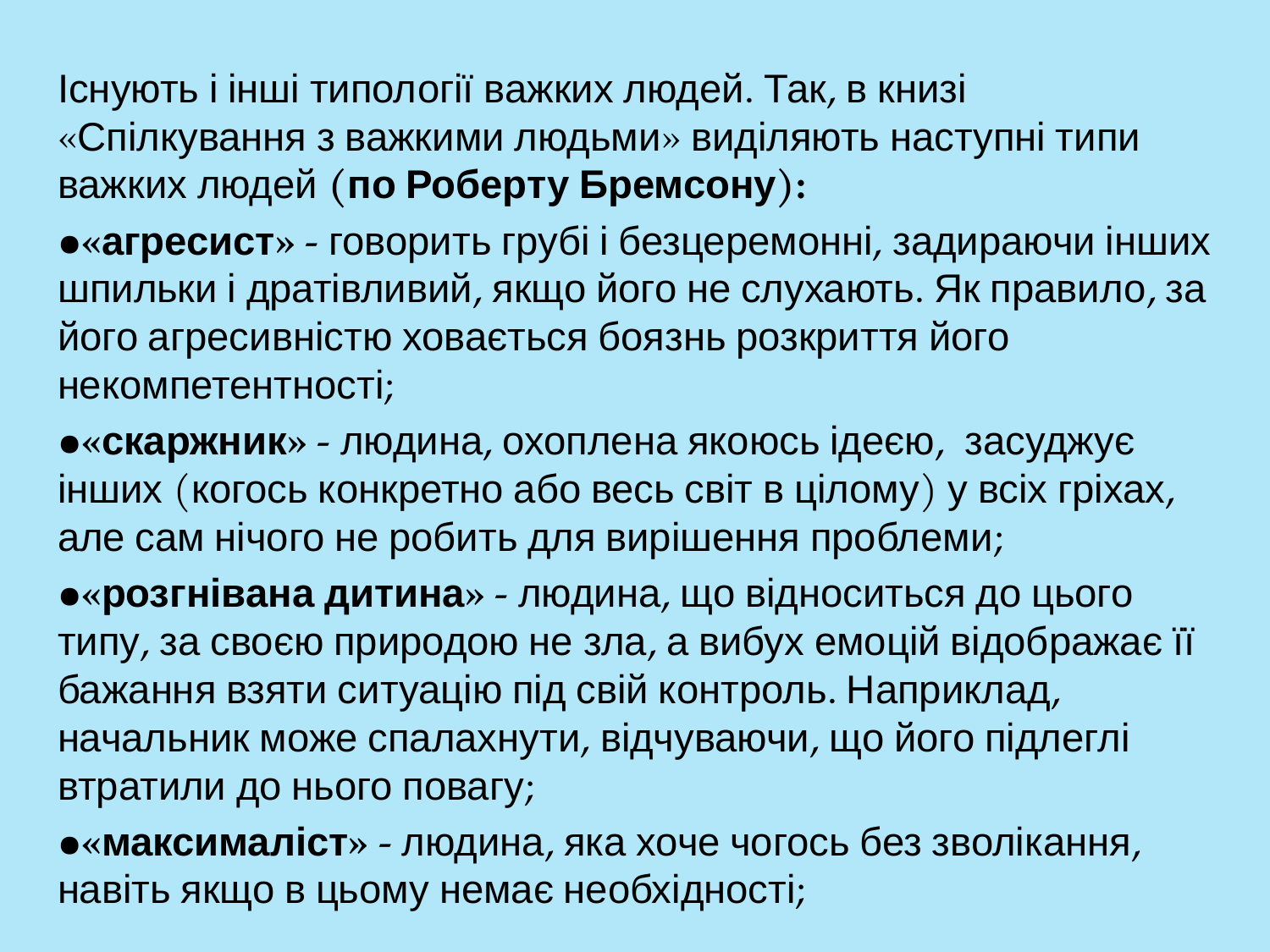

Існують і інші типології важких людей. Так, в книзі «Спілкування з важкими людьми» виділяють наступні типи важких людей (по Роберту Бремсону):
•«агресист» - говорить грубі і безцеремонні, задираючи інших шпильки і дратівливий, якщо його не слухають. Як правило, за його агресивністю ховається боязнь розкриття його некомпетентності;
•«скаржник» - людина, охоплена якоюсь ідеєю,  засуджує інших (когось конкретно або весь світ в цілому) у всіх гріхах, але сам нічого не робить для вирішення проблеми;
•«розгнівана дитина» - людина, що відноситься до цього типу, за своєю природою не зла, а вибух емоцій відображає її бажання взяти ситуацію під свій контроль. Наприклад, начальник може спалахнути, відчуваючи, що його підлеглі втратили до нього повагу;
•«максималіст» - людина, яка хоче чогось без зволікання, навіть якщо в цьому немає необхідності;